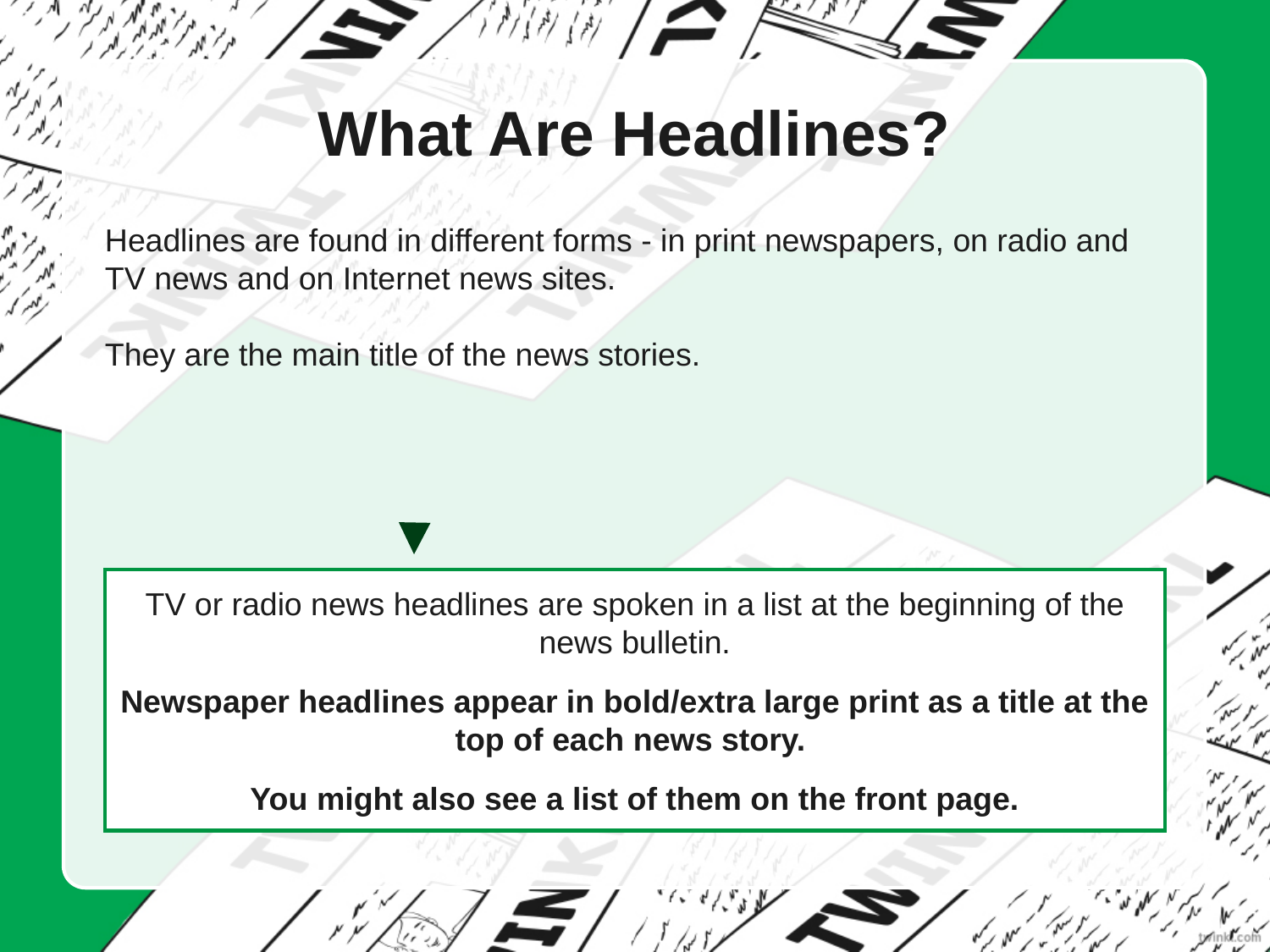

# What Are Headlines?
Headlines are found in different forms - in print newspapers, on radio and TV news and on Internet news sites.

They are the main title of the news stories.
TV or radio news headlines are spoken in a list at the beginning of the news bulletin.
Newspaper headlines appear in bold/extra large print as a title at the top of each news story.
You might also see a list of them on the front page.